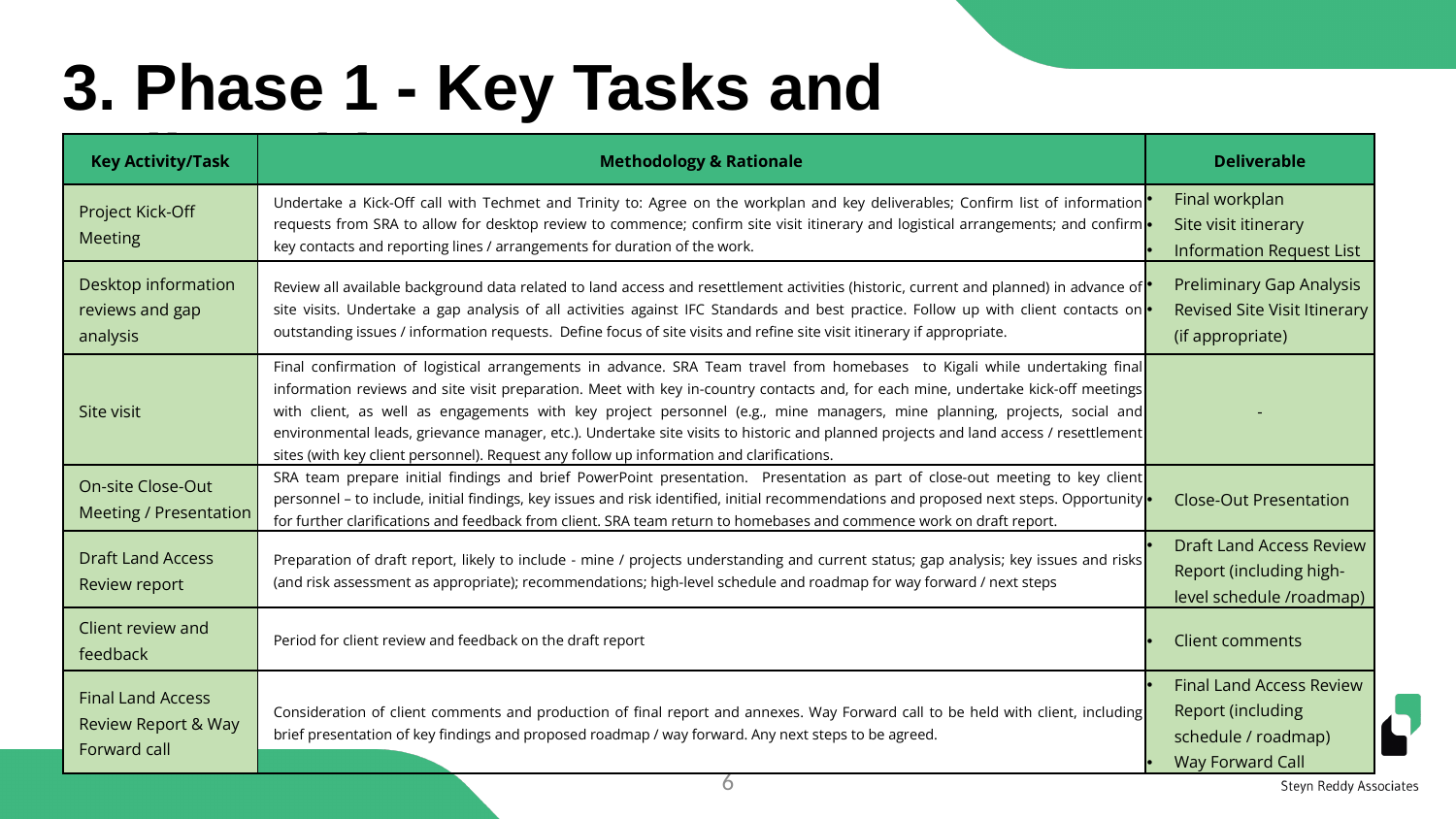

# 3. Phase 1 - Key Tasks and Deliverables
| Key Activity/Task | Methodology & Rationale | Deliverable |
| --- | --- | --- |
| Project Kick-Off Meeting | Undertake a Kick-Off call with Techmet and Trinity to: Agree on the workplan and key deliverables; Confirm list of information requests from SRA to allow for desktop review to commence; confirm site visit itinerary and logistical arrangements; and confirm key contacts and reporting lines / arrangements for duration of the work. | Final workplan Site visit itinerary Information Request List |
| Desktop information reviews and gap analysis | Review all available background data related to land access and resettlement activities (historic, current and planned) in advance of site visits. Undertake a gap analysis of all activities against IFC Standards and best practice. Follow up with client contacts on outstanding issues / information requests. Define focus of site visits and refine site visit itinerary if appropriate. | Preliminary Gap Analysis Revised Site Visit Itinerary (if appropriate) |
| Site visit | Final confirmation of logistical arrangements in advance. SRA Team travel from homebases to Kigali while undertaking final information reviews and site visit preparation. Meet with key in-country contacts and, for each mine, undertake kick-off meetings with client, as well as engagements with key project personnel (e.g., mine managers, mine planning, projects, social and environmental leads, grievance manager, etc.). Undertake site visits to historic and planned projects and land access / resettlement sites (with key client personnel). Request any follow up information and clarifications. | - |
| On-site Close-Out Meeting / Presentation | SRA team prepare initial findings and brief PowerPoint presentation. Presentation as part of close-out meeting to key client personnel – to include, initial findings, key issues and risk identified, initial recommendations and proposed next steps. Opportunity for further clarifications and feedback from client. SRA team return to homebases and commence work on draft report. | Close-Out Presentation |
| Draft Land Access Review report | Preparation of draft report, likely to include - mine / projects understanding and current status; gap analysis; key issues and risks (and risk assessment as appropriate); recommendations; high-level schedule and roadmap for way forward / next steps | Draft Land Access Review Report (including high-level schedule /roadmap) |
| Client review and feedback | Period for client review and feedback on the draft report | Client comments |
| Final Land Access Review Report & Way Forward call | Consideration of client comments and production of final report and annexes. Way Forward call to be held with client, including brief presentation of key findings and proposed roadmap / way forward. Any next steps to be agreed. | Final Land Access Review Report (including schedule / roadmap) Way Forward Call |
6